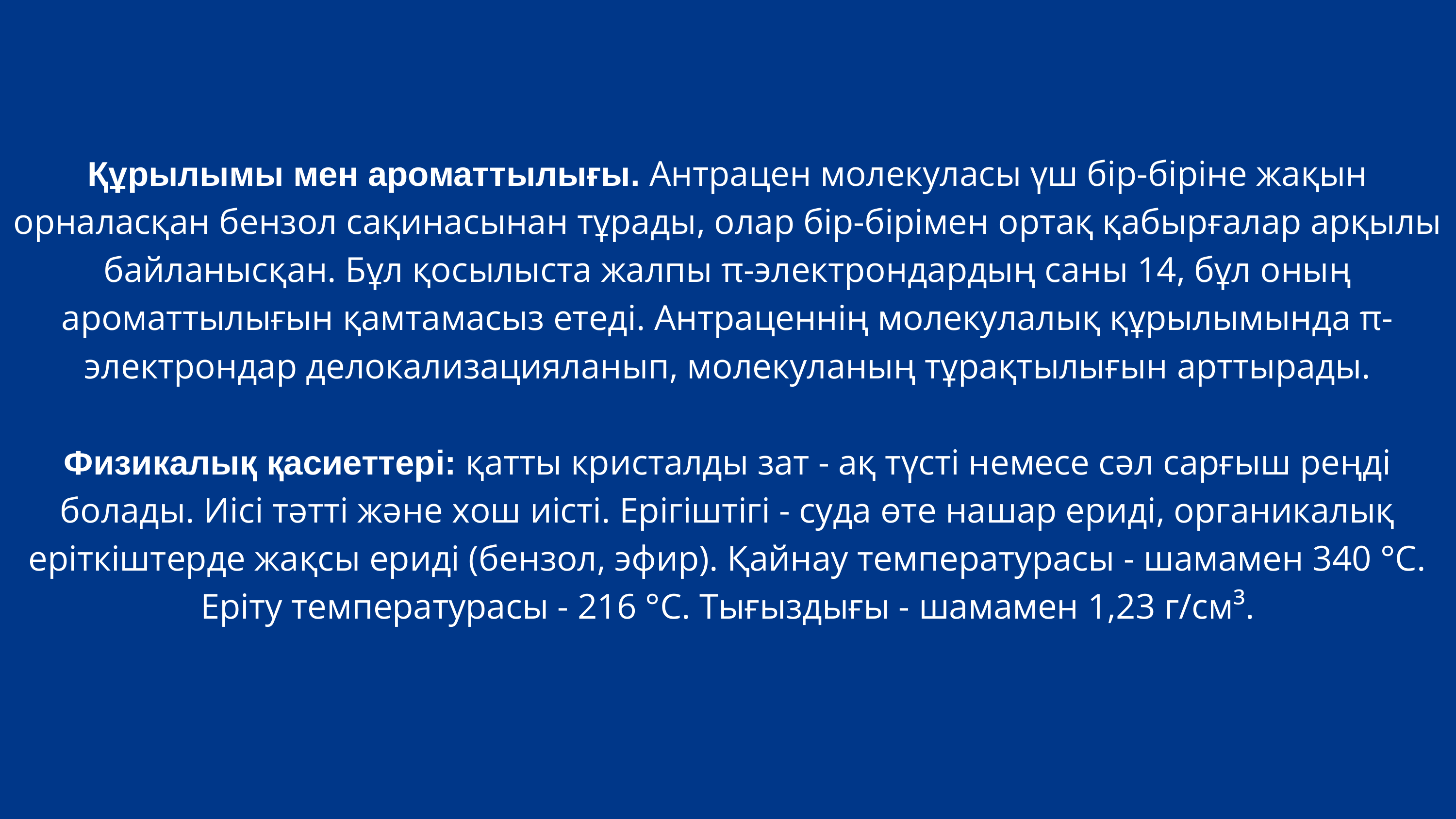

Құрылымы мен ароматтылығы. Антрацен молекуласы үш бір-біріне жақын орналасқан бензол сақинасынан тұрады, олар бір-бірімен ортақ қабырғалар арқылы байланысқан. Бұл қосылыста жалпы π-электрондардың саны 14, бұл оның ароматтылығын қамтамасыз етеді. Антраценнің молекулалық құрылымында π-электрондар делокализацияланып, молекуланың тұрақтылығын арттырады.

Физикалық қасиеттері: қатты кристалды зат - ақ түсті немесе сәл сарғыш реңді болады. Иісі тәтті және хош иісті. Ерігіштігі - суда өте нашар ериді, органикалық еріткіштерде жақсы ериді (бензол, эфир). Қайнау температурасы - шамамен 340 °C. Еріту температурасы - 216 °C. Тығыздығы - шамамен 1,23 г/см³.